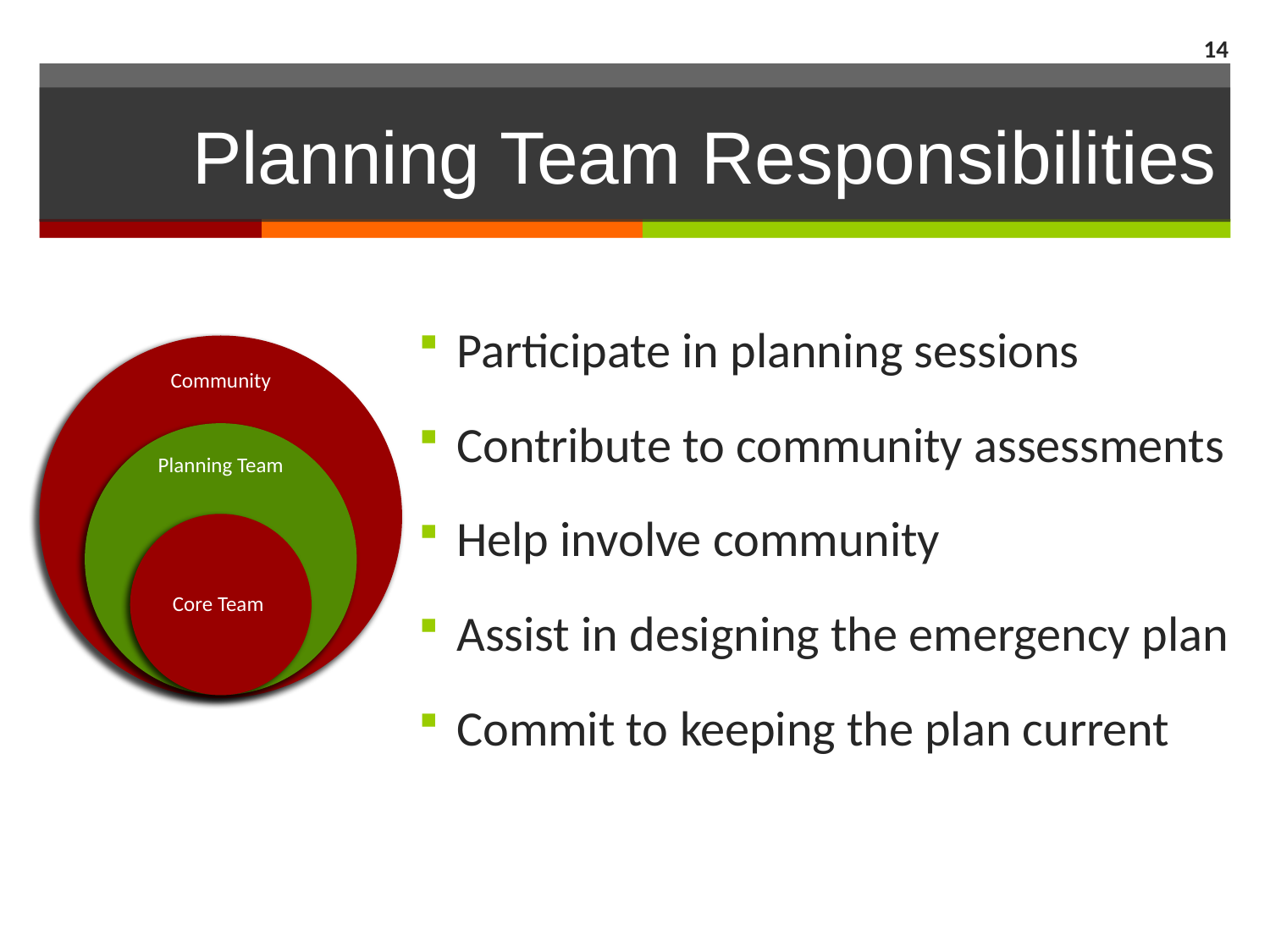

14
# Planning Team Responsibilities
Participate in planning sessions
Contribute to community assessments
Help involve community
Assist in designing the emergency plan
Commit to keeping the plan current
Community
Planning Team
Core Team